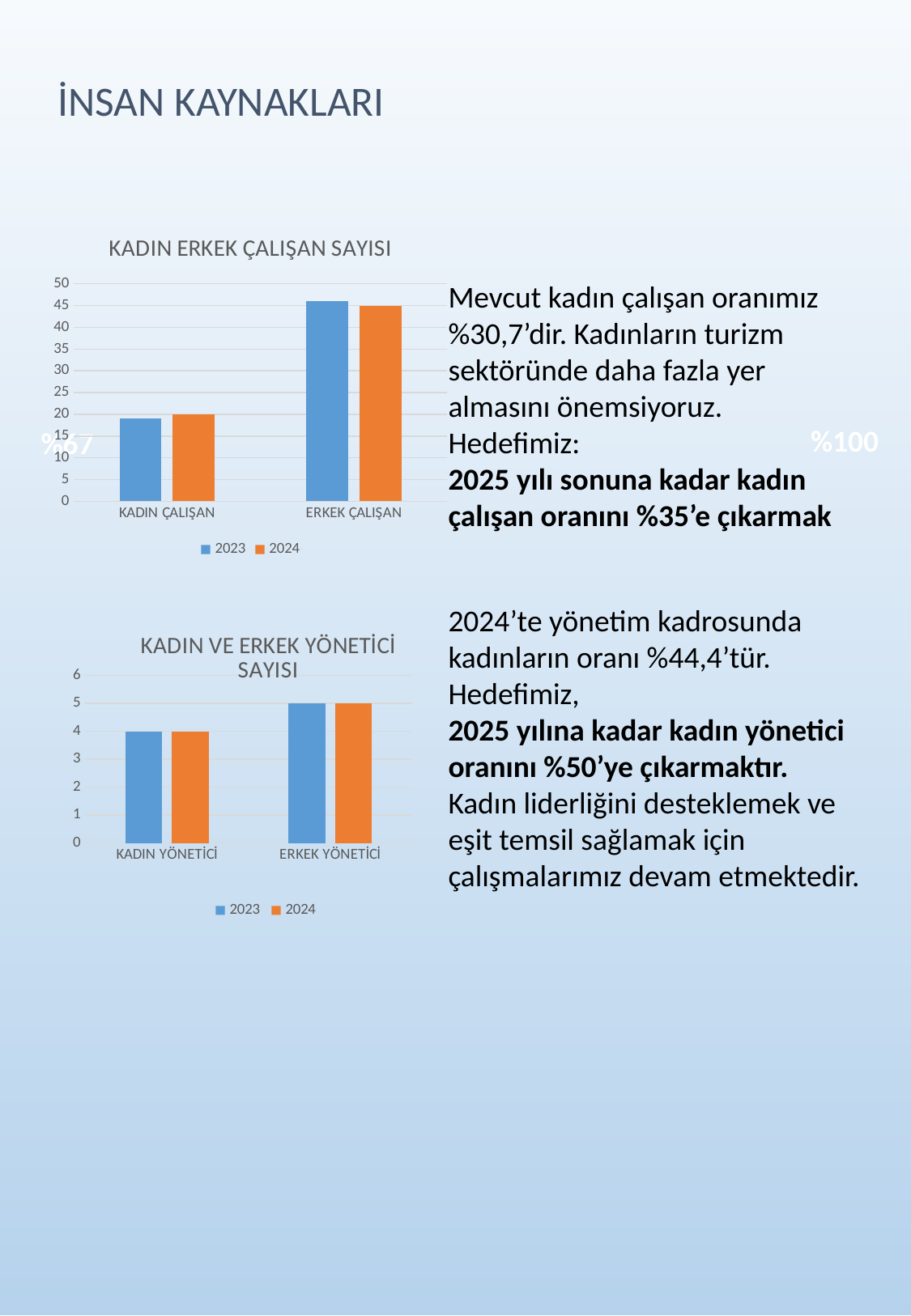

# İNSAN KAYNAKLARI

### Chart: KADIN ERKEK ÇALIŞAN SAYISI

| Category | 2023 | 2024 |
|---|---|---|
| KADIN ÇALIŞAN | 19.0 | 20.0 |
| ERKEK ÇALIŞAN | 46.0 | 45.0 |
Mevcut kadın çalışan oranımız %30,7’dir. Kadınların turizm sektöründe daha fazla yer almasını önemsiyoruz.
Hedefimiz:
2025 yılı sonuna kadar kadın çalışan oranını %35’e çıkarmak
%100
%67
2024’te yönetim kadrosunda kadınların oranı %44,4’tür.
Hedefimiz,
2025 yılına kadar kadın yönetici oranını %50’ye çıkarmaktır.
Kadın liderliğini desteklemek ve eşit temsil sağlamak için çalışmalarımız devam etmektedir.

### Chart: KADIN VE ERKEK YÖNETİCİ SAYISI

| Category | 2023 | 2024 |
|---|---|---|
| KADIN YÖNETİCİ | 4.0 | 4.0 |
| ERKEK YÖNETİCİ | 5.0 | 5.0 |